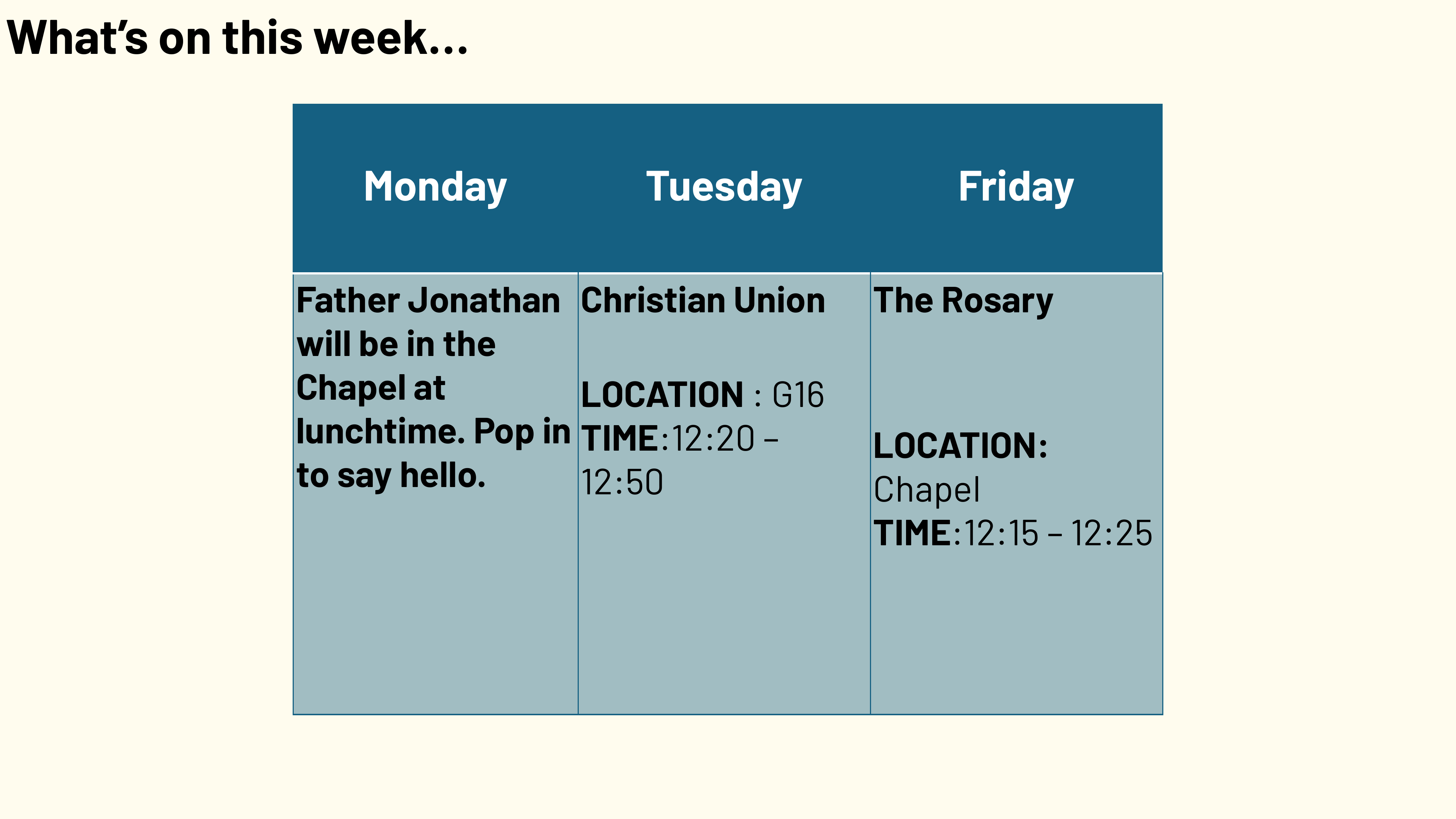

What’s on this week…
| Monday | Tuesday | Friday |
| --- | --- | --- |
| Father Jonathan will be in the Chapel at lunchtime. Pop in to say hello. | Christian Union LOCATION : G16 TIME:12:20 – 12:50 | The Rosary LOCATION: Chapel TIME:12:15 – 12:25 |